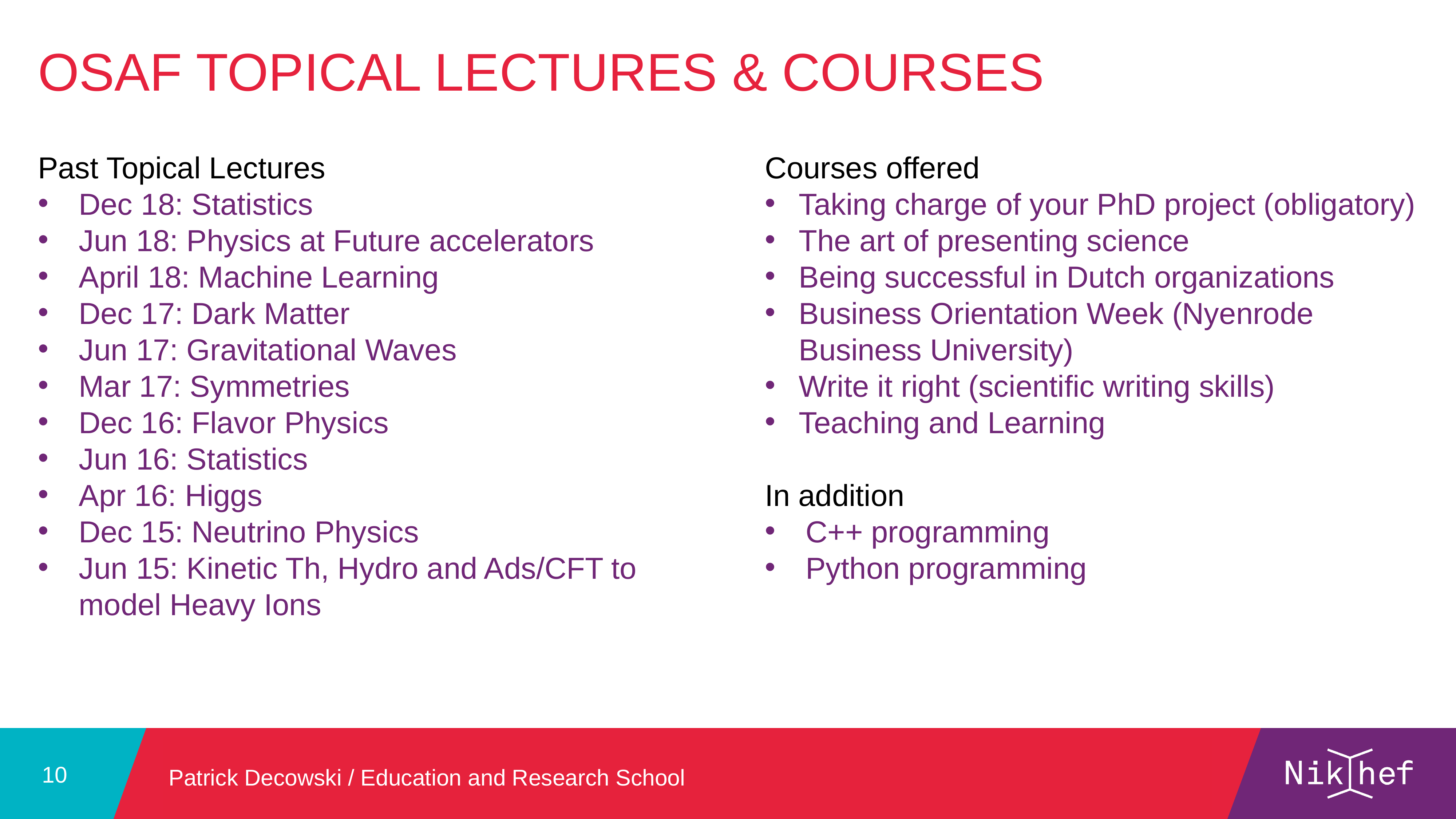

OSAF Topical Lectures & Courses
Courses offered
Taking charge of your PhD project (obligatory)
The art of presenting science
Being successful in Dutch organizations
Business Orientation Week (Nyenrode Business University)
Write it right (scientific writing skills)
Teaching and Learning

In addition
C++ programming
Python programming
Past Topical Lectures
Dec 18: Statistics
Jun 18: Physics at Future accelerators
April 18: Machine Learning
Dec 17: Dark Matter
Jun 17: Gravitational Waves
Mar 17: Symmetries
Dec 16: Flavor Physics
Jun 16: Statistics
Apr 16: Higgs
Dec 15: Neutrino Physics
Jun 15: Kinetic Th, Hydro and Ads/CFT to model Heavy Ions

Presentatie titel
Patrick Decowski / Education and Research School
10